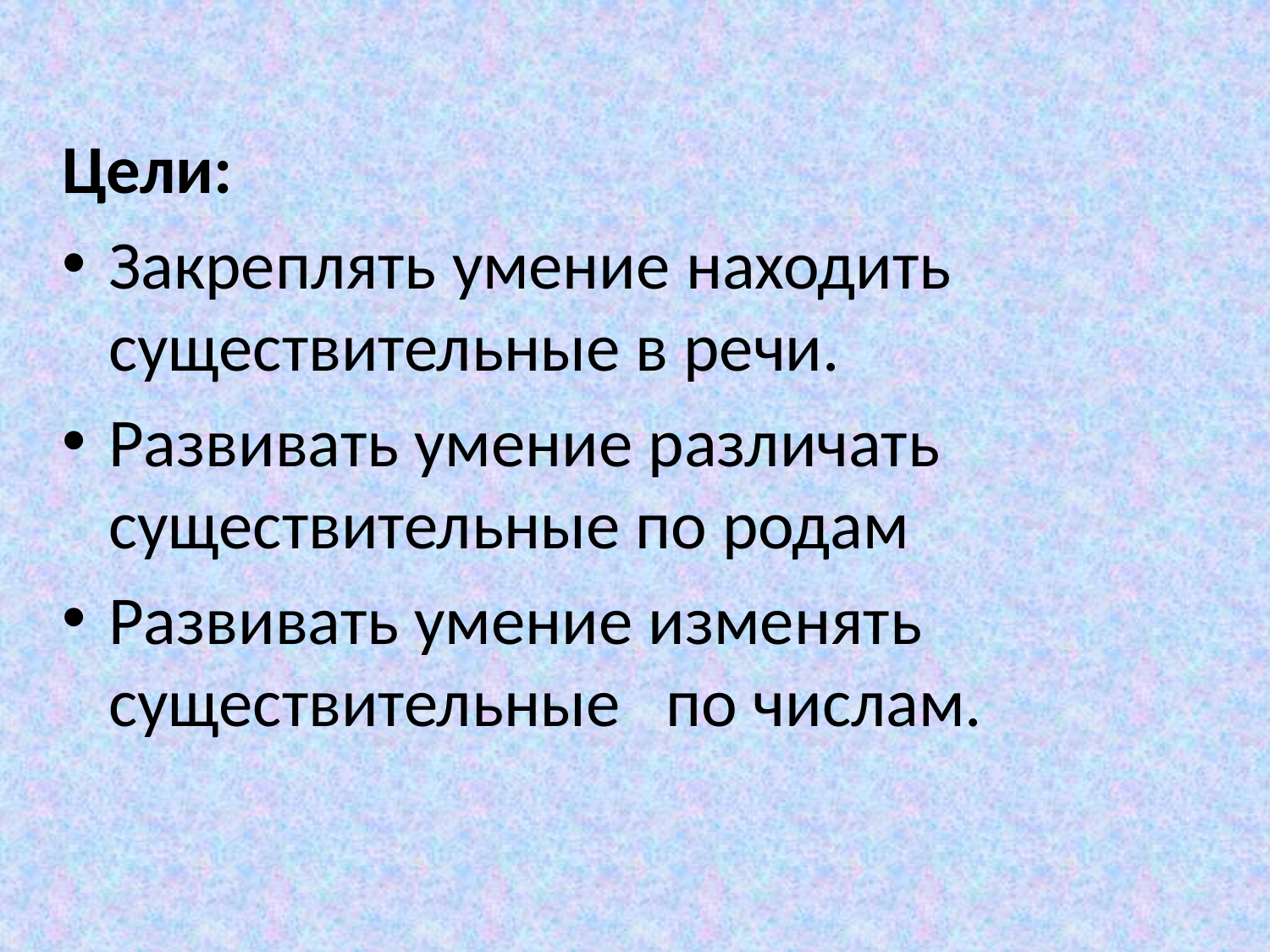

Цели:
Закреплять умение находить существительные в речи.
Развивать умение различать существительные по родам
Развивать умение изменять существительные   по числам.